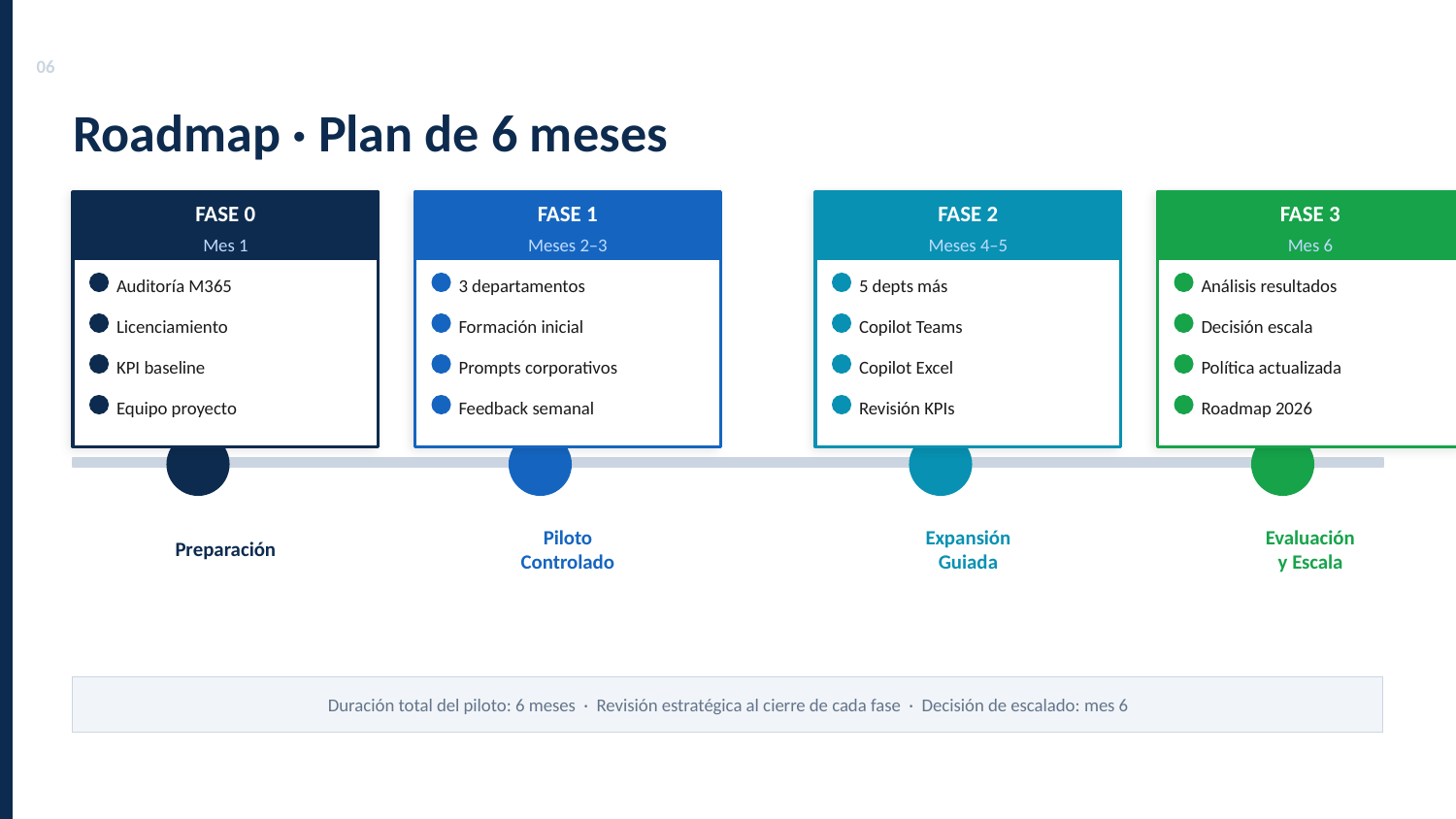

06
Roadmap · Plan de 6 meses

FASE 0
FASE 1
FASE 2
FASE 3
Mes 1
Meses 2–3
Meses 4–5
Mes 6
Auditoría M365
3 departamentos
5 depts más
Análisis resultados

Licenciamiento
Formación inicial
Copilot Teams
Decisión escala

KPI baseline
Prompts corporativos
Copilot Excel
Política actualizada

Equipo proyecto
Feedback semanal
Revisión KPIs
Roadmap 2026

Preparación
Piloto
Controlado
Expansión
Guiada
Evaluación
y Escala

Duración total del piloto: 6 meses  ·  Revisión estratégica al cierre de cada fase  ·  Decisión de escalado: mes 6